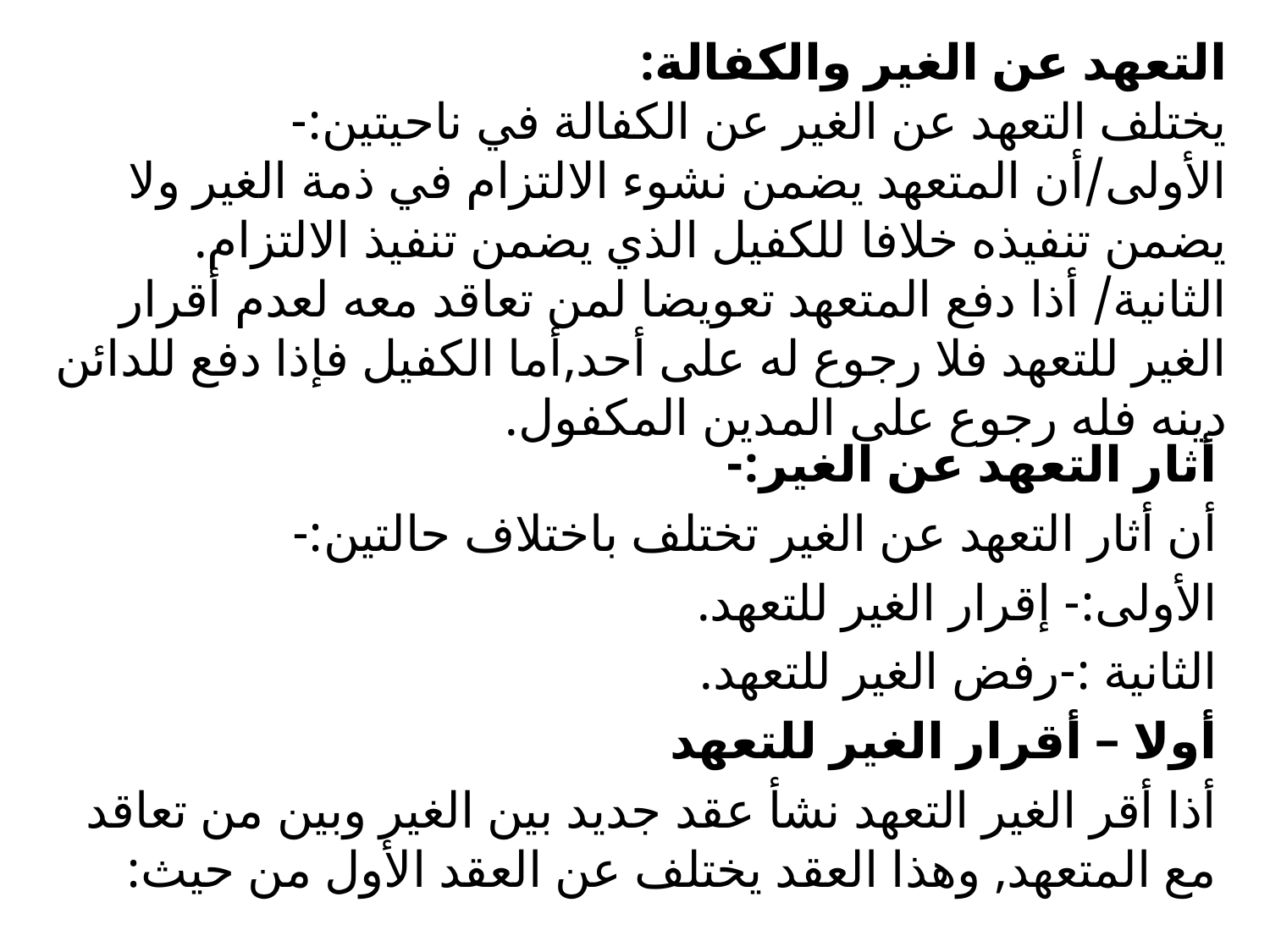

# التعهد عن الغير والكفالة: يختلف التعهد عن الغير عن الكفالة في ناحيتين:- الأولى/أن المتعهد يضمن نشوء الالتزام في ذمة الغير ولا يضمن تنفيذه خلافا للكفيل الذي يضمن تنفيذ الالتزام. الثانية/ أذا دفع المتعهد تعويضا لمن تعاقد معه لعدم أقرار الغير للتعهد فلا رجوع له على أحد,أما الكفيل فإذا دفع للدائن دينه فله رجوع على المدين المكفول.
أثار التعهد عن الغير:-
أن أثار التعهد عن الغير تختلف باختلاف حالتين:-
الأولى:- إقرار الغير للتعهد.
الثانية :-رفض الغير للتعهد.
أولا – أقرار الغير للتعهد
أذا أقر الغير التعهد نشأ عقد جديد بين الغير وبين من تعاقد مع المتعهد, وهذا العقد يختلف عن العقد الأول من حيث: